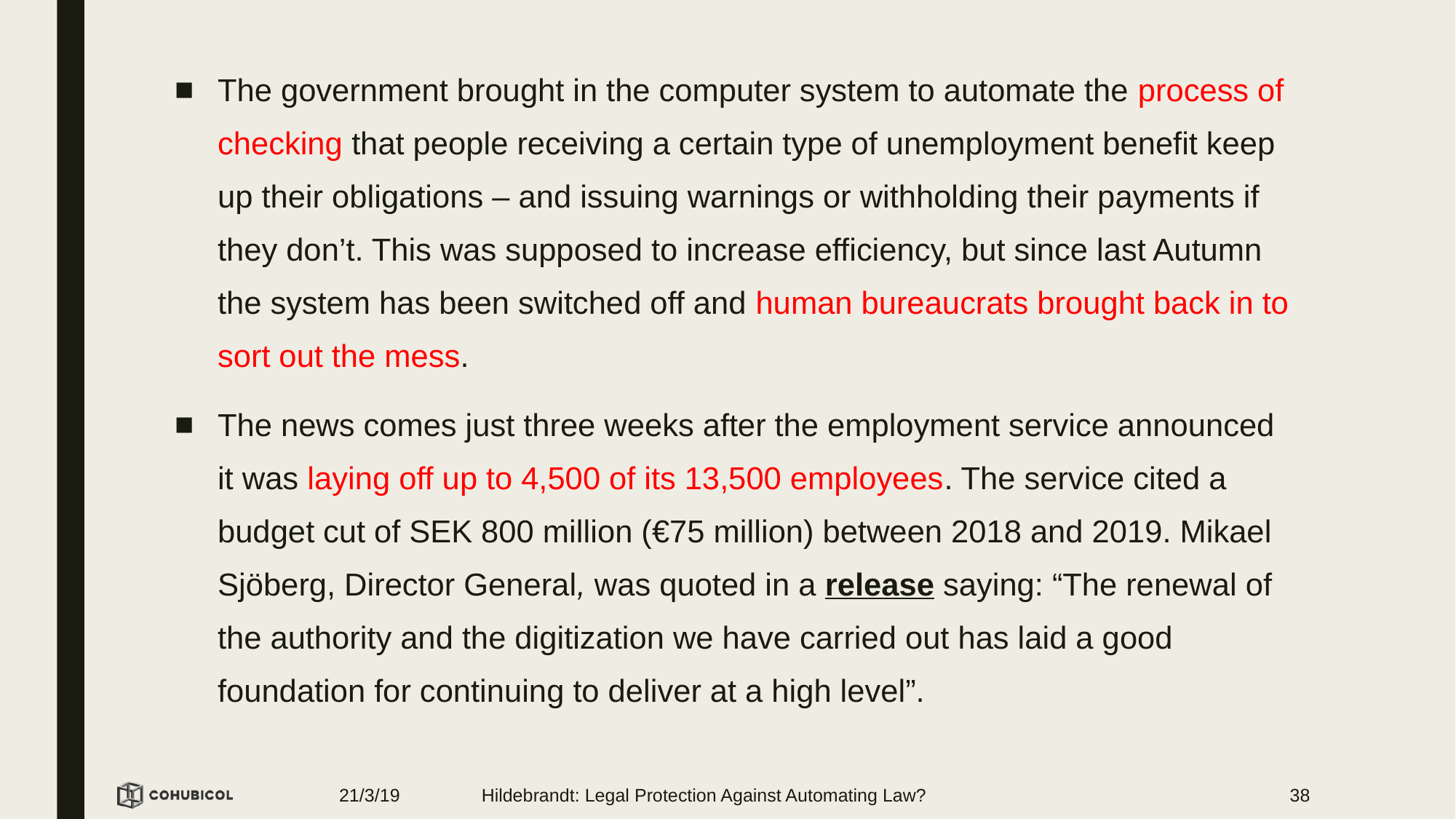

The government brought in the computer system to automate the process of checking that people receiving a certain type of unemployment benefit keep up their obligations – and issuing warnings or withholding their payments if they don’t. This was supposed to increase efficiency, but since last Autumn the system has been switched off and human bureaucrats brought back in to sort out the mess.
The news comes just three weeks after the employment service announced it was laying off up to 4,500 of its 13,500 employees. The service cited a budget cut of SEK 800 million (€75 million) between 2018 and 2019. Mikael Sjöberg, Director General, was quoted in a release saying: “The renewal of the authority and the digitization we have carried out has laid a good foundation for continuing to deliver at a high level”.
21/3/19
Hildebrandt: Legal Protection Against Automating Law?
38